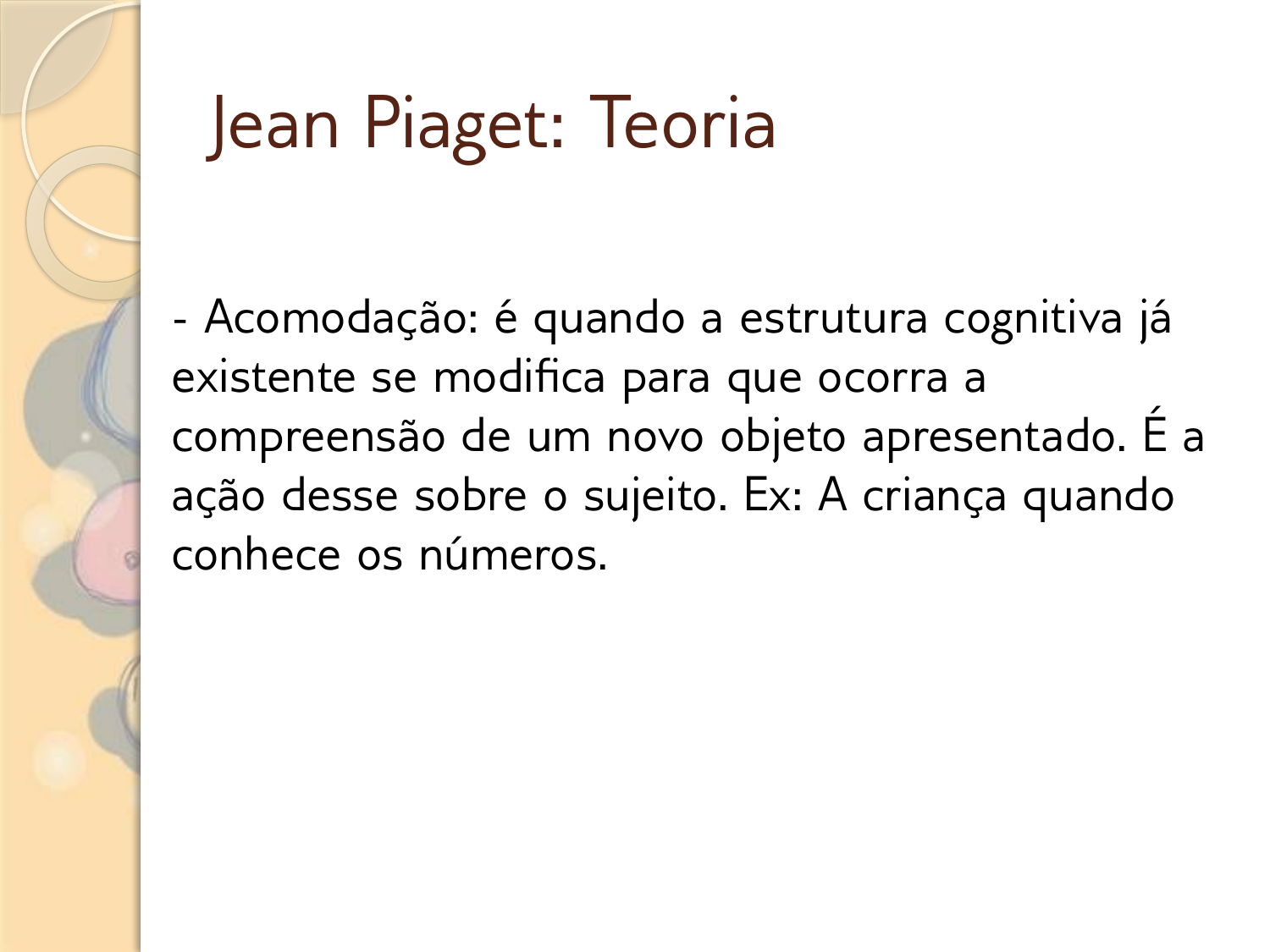

# Jean Piaget: Teoria
- Acomodação: é quando a estrutura cognitiva já existente se modifica para que ocorra a compreensão de um novo objeto apresentado. É a ação desse sobre o sujeito. Ex: A criança quando conhece os números.